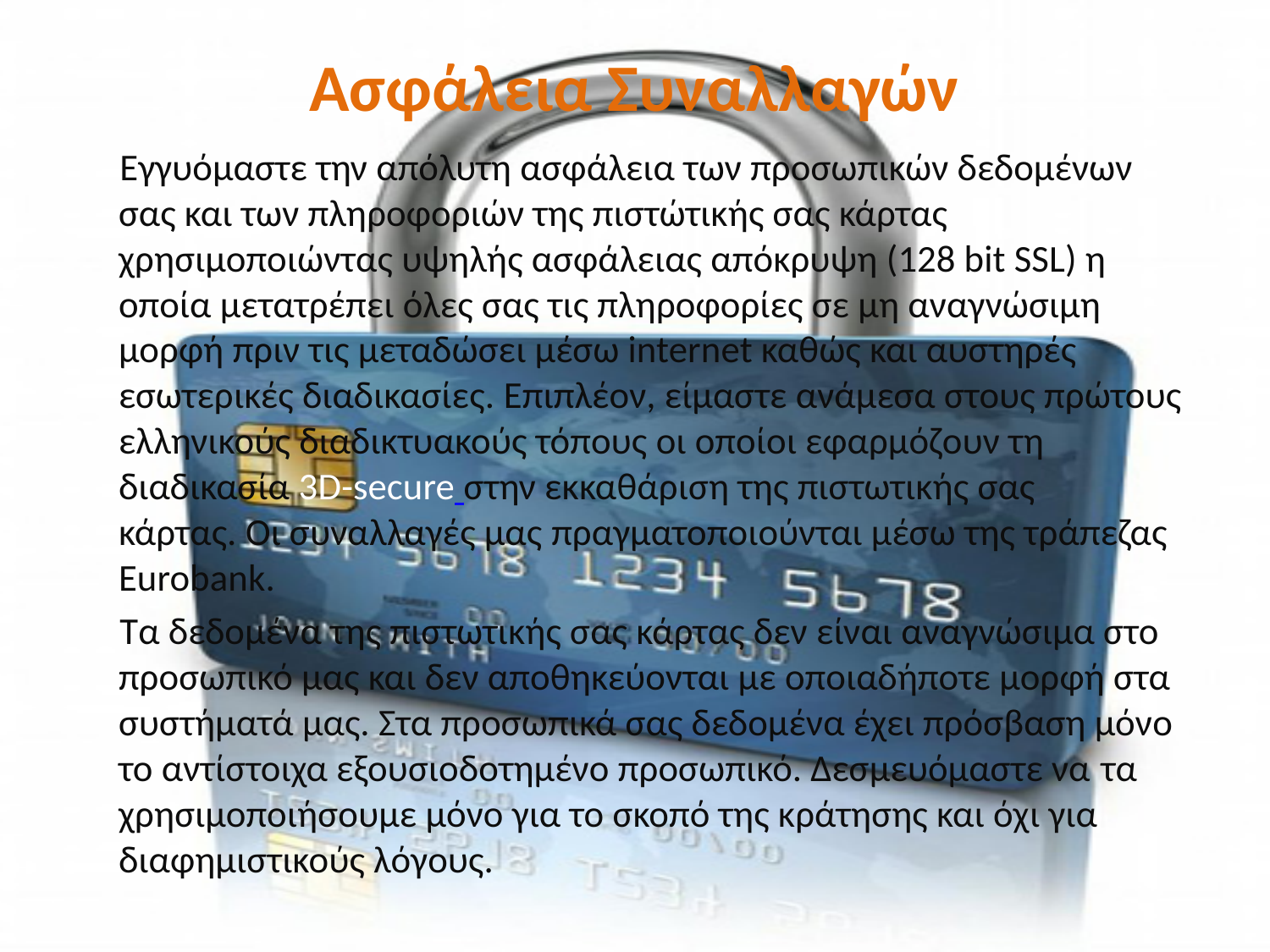

# Ασφάλεια Συναλλαγών
     Εγγυόμαστε την απόλυτη ασφάλεια των προσωπικών δεδομένων σας και των πληροφοριών της πιστώτικής σας κάρτας χρησιμοποιώντας υψηλής ασφάλειας απόκρυψη (128 bit SSL) η οποία μετατρέπει όλες σας τις πληροφορίες σε μη αναγνώσιμη μορφή πριν τις μεταδώσει μέσω internet καθώς και αυστηρές εσωτερικές διαδικασίες. Επιπλέον, είμαστε ανάμεσα στους πρώτους ελληνικούς διαδικτυακούς τόπους οι οποίοι εφαρμόζουν τη διαδικασία 3D-secure στην εκκαθάριση της πιστωτικής σας κάρτας. Οι συναλλαγές μας πραγματοποιούνται μέσω της τράπεζας Eurobank.
     Τα δεδομένα της πιστωτικής σας κάρτας δεν είναι αναγνώσιμα στο προσωπικό μας και δεν αποθηκεύονται με οποιαδήποτε μορφή στα συστήματά μας. Στα προσωπικά σας δεδομένα έχει πρόσβαση μόνο το αντίστοιχα εξουσιοδοτημένο προσωπικό. Δεσμευόμαστε να τα χρησιμοποιήσουμε μόνο για το σκοπό της κράτησης και όχι για διαφημιστικούς λόγους.